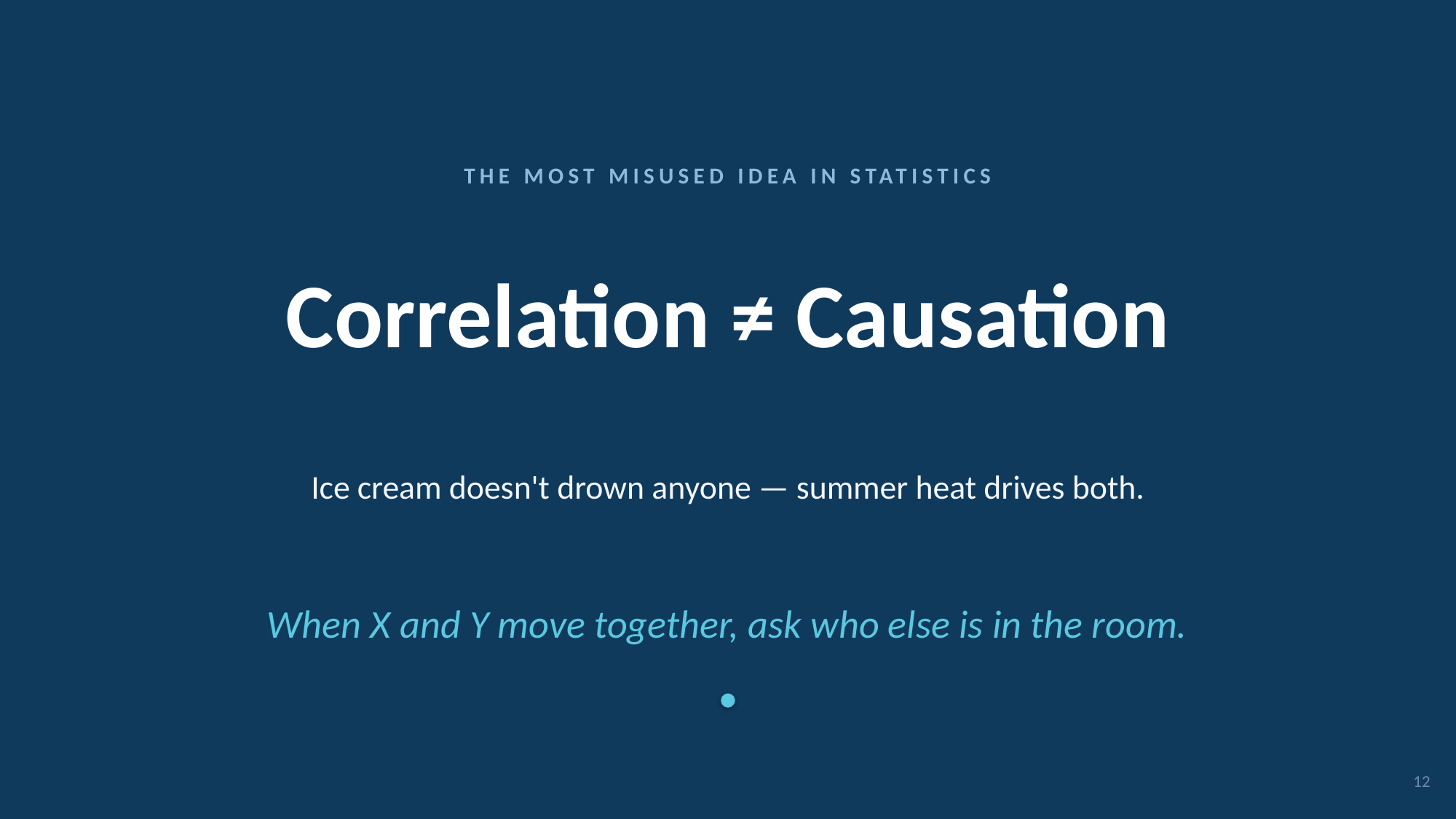

THE MOST MISUSED IDEA IN STATISTICS
Correlation ≠ Causation
Ice cream doesn't drown anyone — summer heat drives both.
When X and Y move together, ask who else is in the room.

12